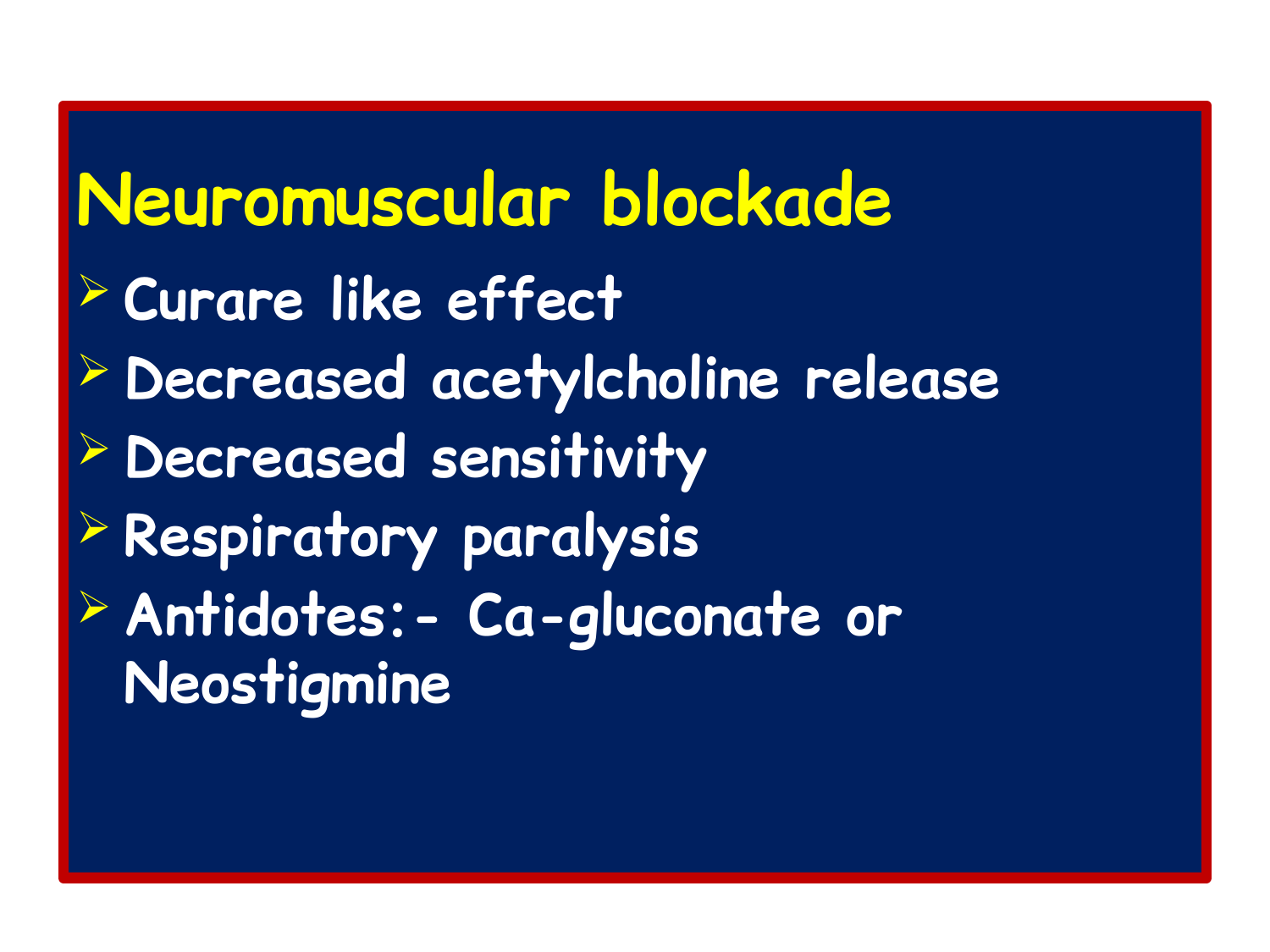

Neuromuscular blockade

Curare like effect
Decreased acetylcholine release
Decreased sensitivity
Respiratory paralysis
Antidotes:- Ca-gluconate or Neostigmine